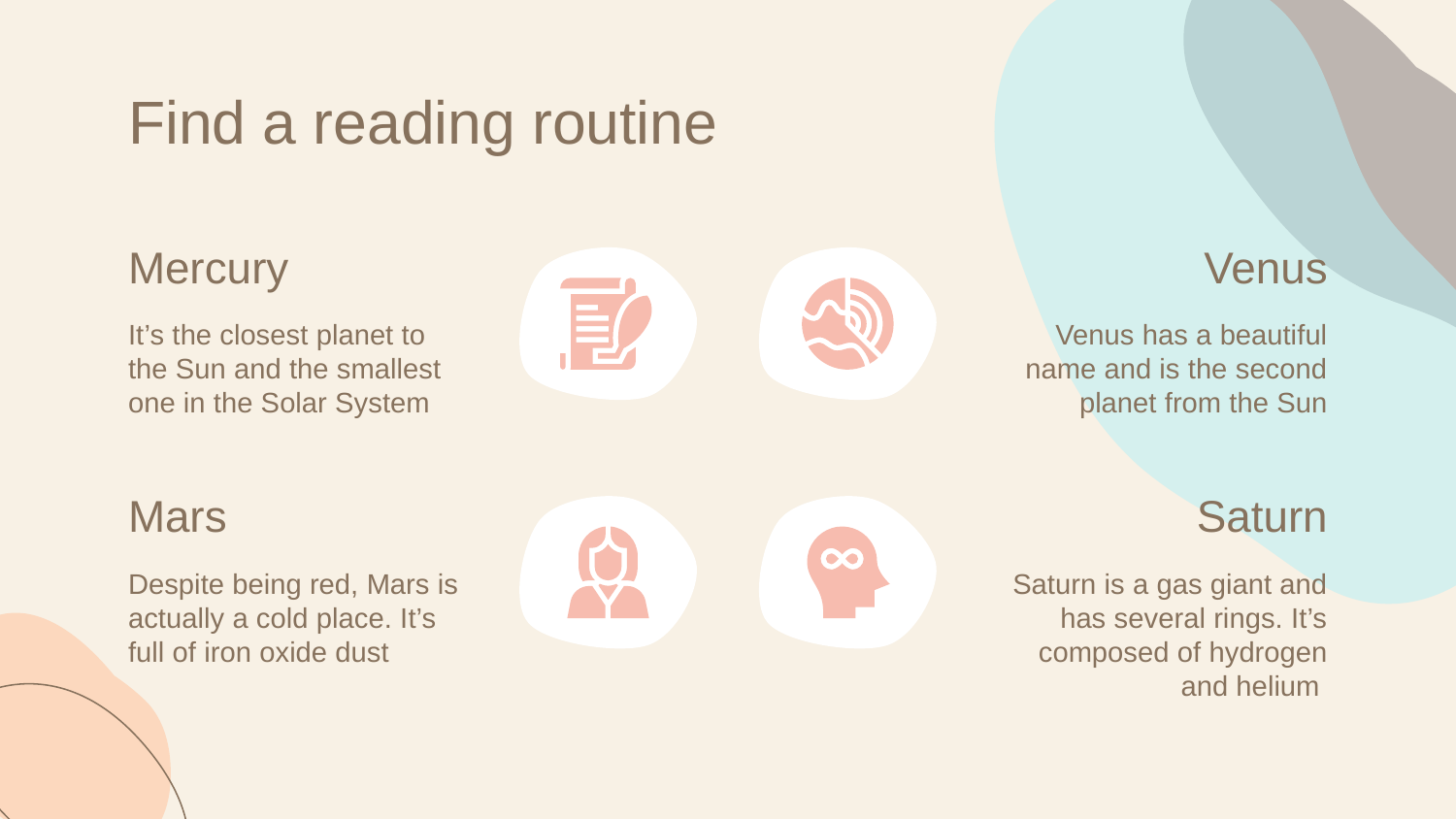

# Find a reading routine
Mercury
Venus

It’s the closest planet to the Sun and the smallest one in the Solar System
Venus has a beautiful name and is the second planet from the Sun
Mars
Saturn

Despite being red, Mars is actually a cold place. It’s full of iron oxide dust
Saturn is a gas giant and has several rings. It’s composed of hydrogen and helium